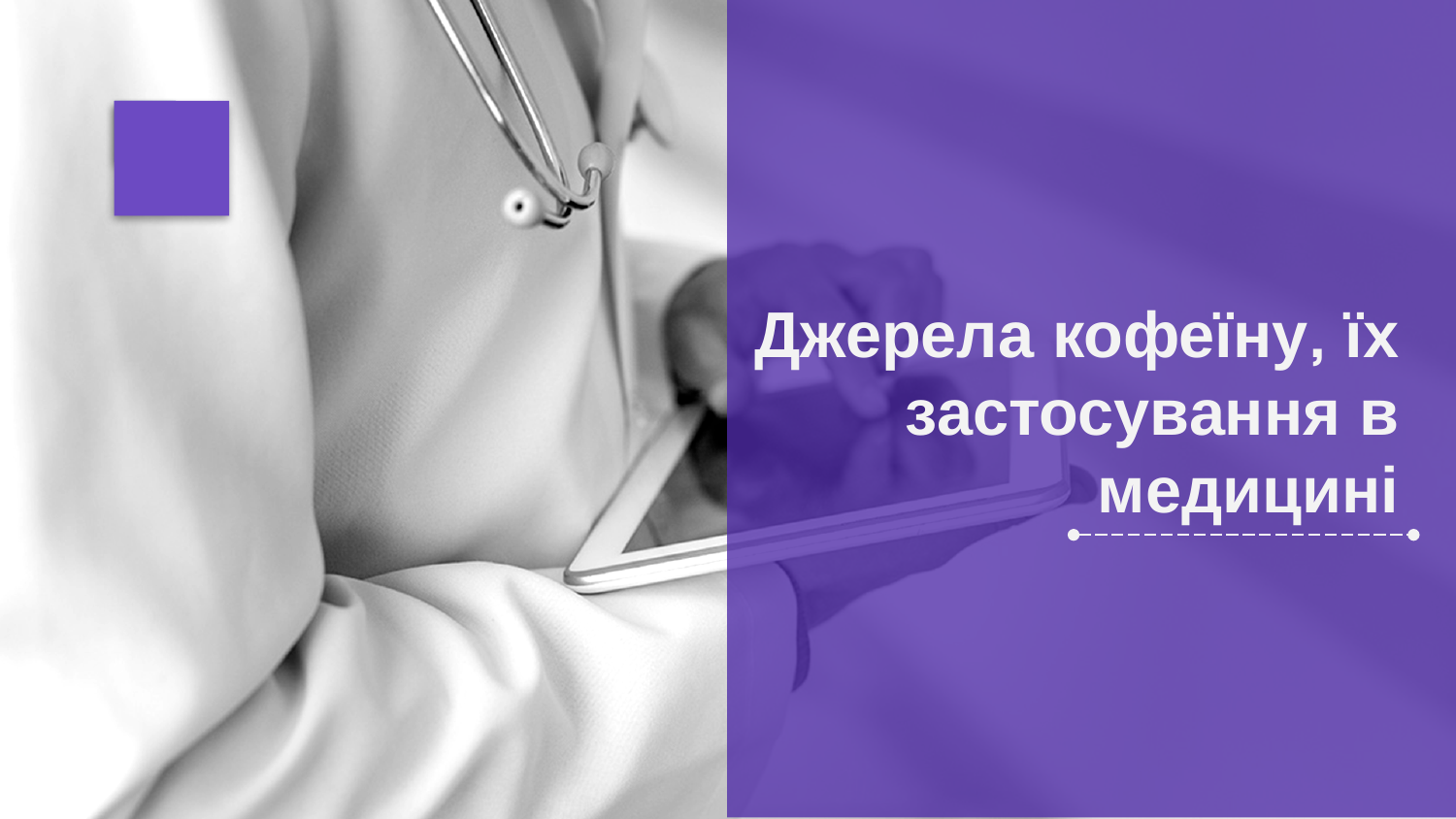

# Джерела кофеїну, їх застосування в медицині